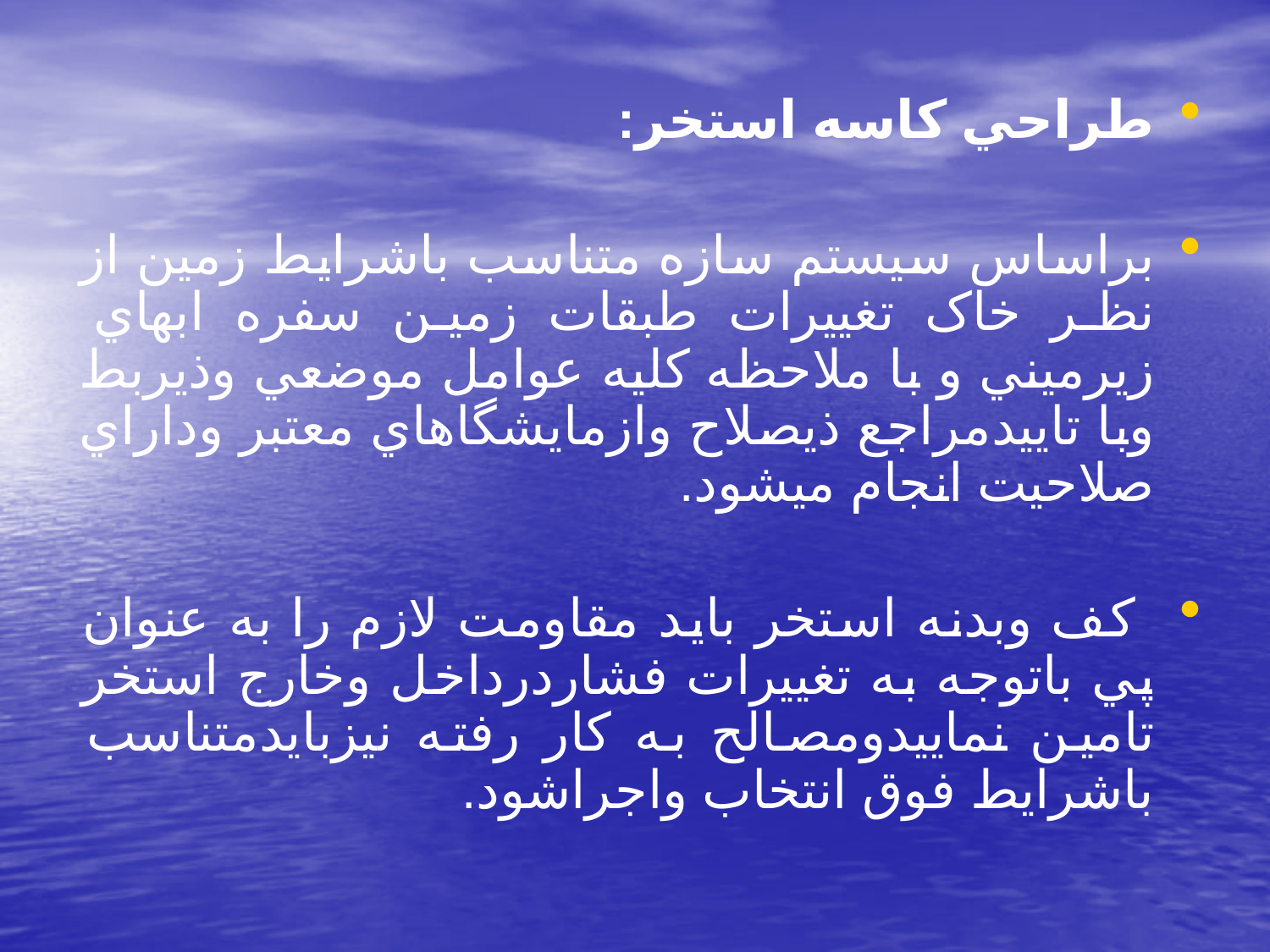

طراحي کاسه استخر:

براساس سيستم سازه متناسب باشرايط زمين از نظر خاک تغييرات طبقات زمين سفره ابهاي زيرميني و با ملاحظه کليه عوامل موضعي وذيربط وبا تاييدمراجع ذيصلاح وازمايشگاهاي معتبر وداراي صلاحيت انجام ميشود.

 کف وبدنه استخر بايد مقاومت لازم را به عنوان پي باتوجه به تغييرات فشاردرداخل وخارج استخر تامين نماييدومصالح به کار رفته نيزبايدمتناسب باشرايط فوق انتخاب واجراشود.